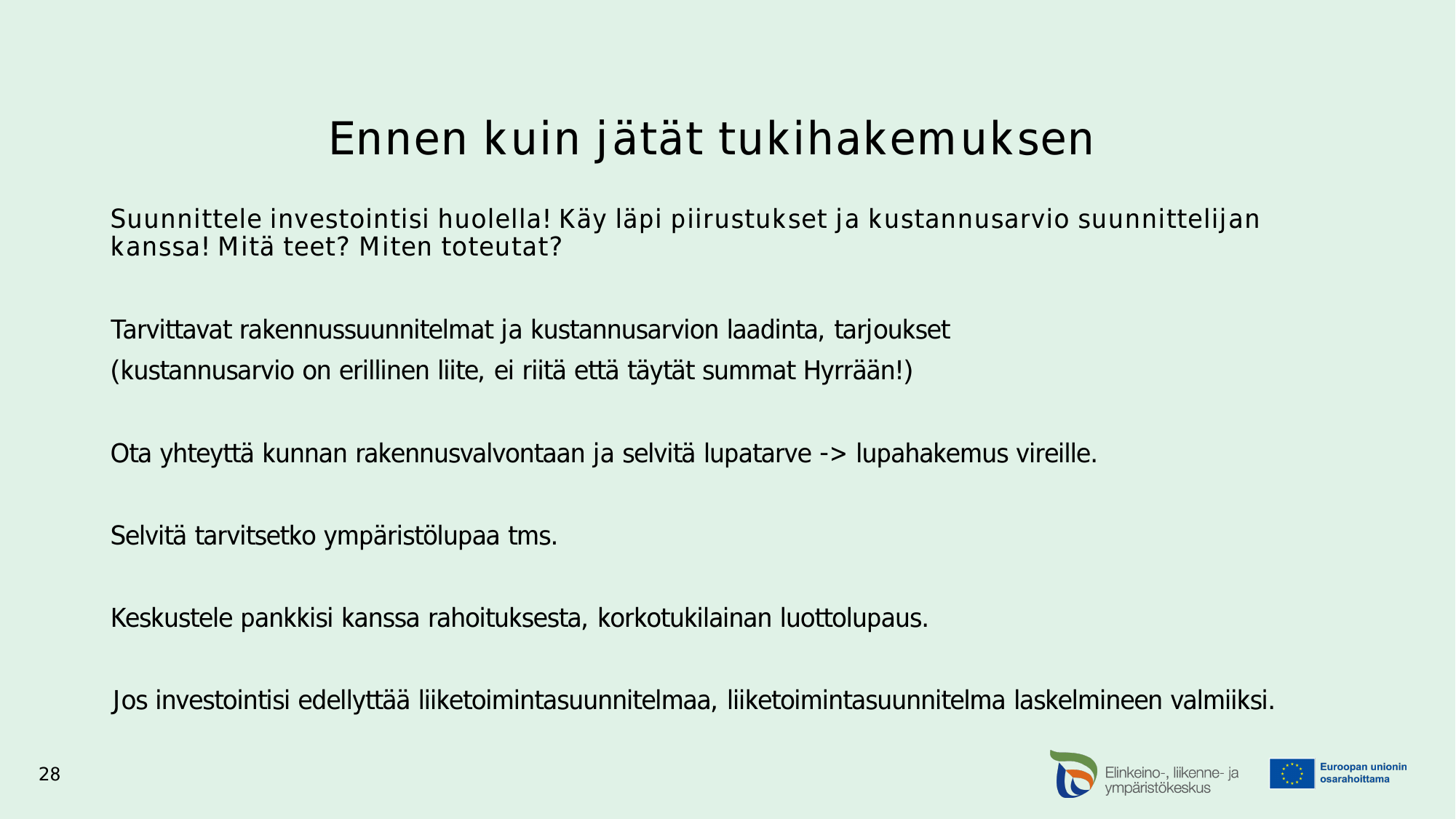

# Ennen kuin jätät tukihakemuksen
Suunnittele investointisi huolella! Käy läpi piirustukset ja kustannusarvio suunnittelijan kanssa! Mitä teet? Miten toteutat?

Tarvittavat rakennussuunnitelmat ja kustannusarvion laadinta, tarjoukset
(kustannusarvio on erillinen liite, ei riitä että täytät summat Hyrrään!)

Ota yhteyttä kunnan rakennusvalvontaan ja selvitä lupatarve -> lupahakemus vireille.

Selvitä tarvitsetko ympäristölupaa tms.

Keskustele pankkisi kanssa rahoituksesta, korkotukilainan luottolupaus.

Jos investointisi edellyttää liiketoimintasuunnitelmaa, liiketoimintasuunnitelma laskelmineen valmiiksi.